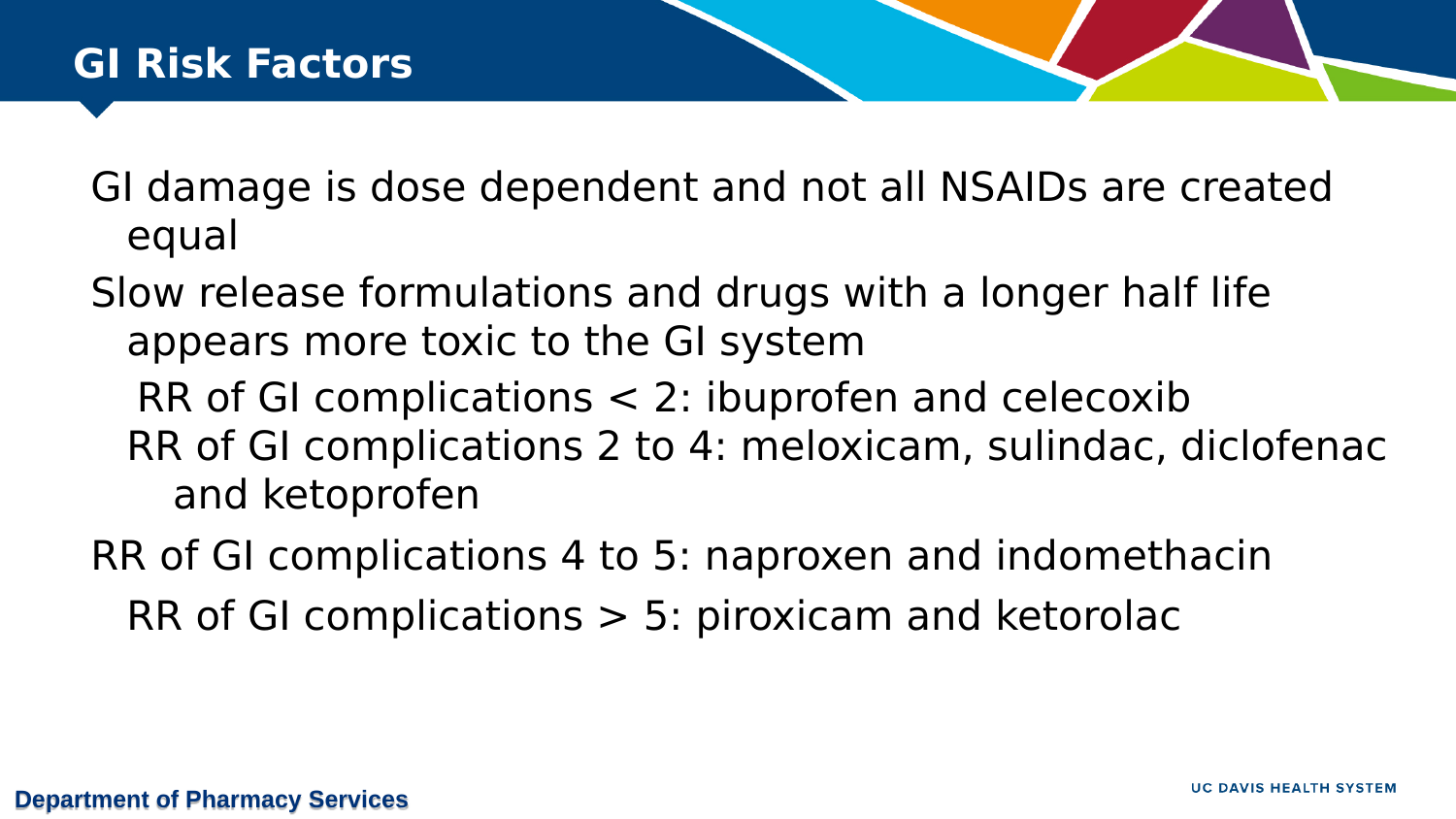

# GI Risk Factors
GI damage is dose dependent and not all NSAIDs are created equal
Slow release formulations and drugs with a longer half life appears more toxic to the GI system
RR of GI complications < 2: ibuprofen and celecoxib
RR of GI complications 2 to 4: meloxicam, sulindac, diclofenac and ketoprofen
RR of GI complications 4 to 5: naproxen and indomethacin
RR of GI complications > 5: piroxicam and ketorolac